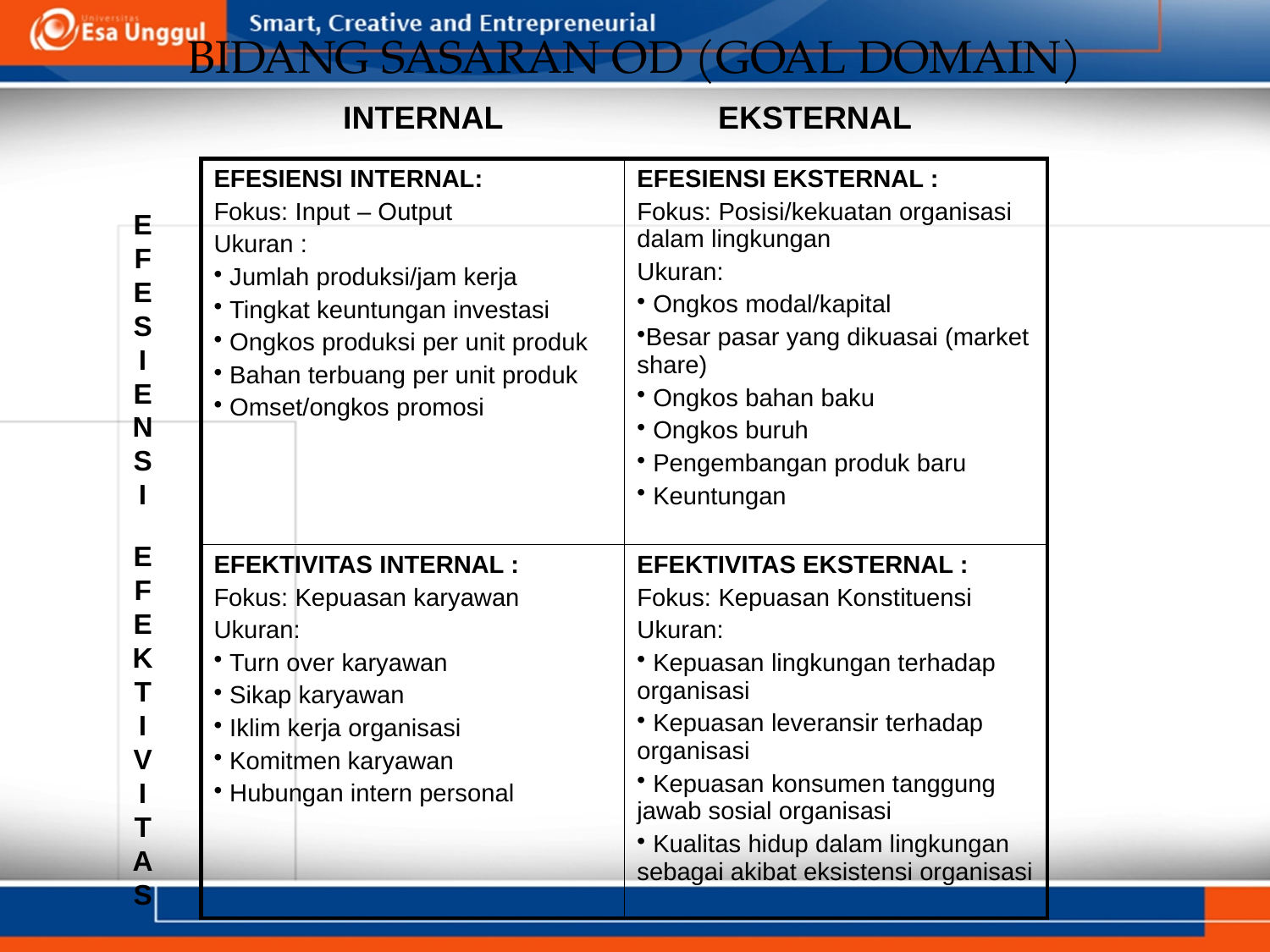

# BIDANG SASARAN OD (GOAL DOMAIN)
INTERNAL
EKSTERNAL
| EFESIENSI INTERNAL: Fokus: Input – Output Ukuran : Jumlah produksi/jam kerja Tingkat keuntungan investasi Ongkos produksi per unit produk Bahan terbuang per unit produk Omset/ongkos promosi | EFESIENSI EKSTERNAL : Fokus: Posisi/kekuatan organisasi dalam lingkungan Ukuran: Ongkos modal/kapital Besar pasar yang dikuasai (market share) Ongkos bahan baku Ongkos buruh Pengembangan produk baru Keuntungan |
| --- | --- |
| EFEKTIVITAS INTERNAL : Fokus: Kepuasan karyawan Ukuran: Turn over karyawan Sikap karyawan Iklim kerja organisasi Komitmen karyawan Hubungan intern personal | EFEKTIVITAS EKSTERNAL : Fokus: Kepuasan Konstituensi Ukuran: Kepuasan lingkungan terhadap organisasi Kepuasan leveransir terhadap organisasi Kepuasan konsumen tanggung jawab sosial organisasi Kualitas hidup dalam lingkungan sebagai akibat eksistensi organisasi |
E
F
E
S
I
E
N
S
I

E
F
E
K
T
I
V
I
T
A
S